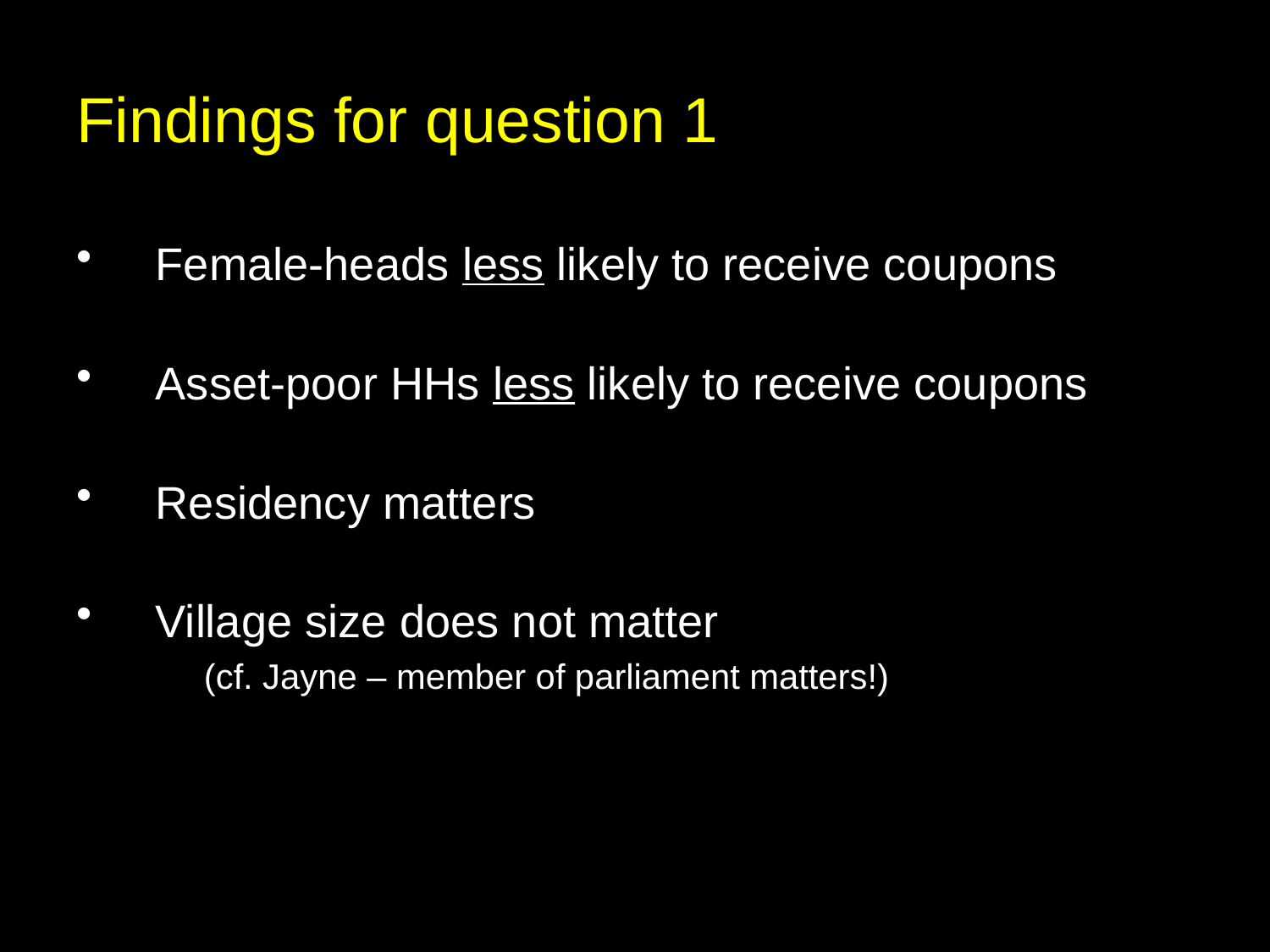

# Findings for question 1
Female-heads less likely to receive coupons
Asset-poor HHs less likely to receive coupons
Residency matters
Village size does not matter
	(cf. Jayne – member of parliament matters!)